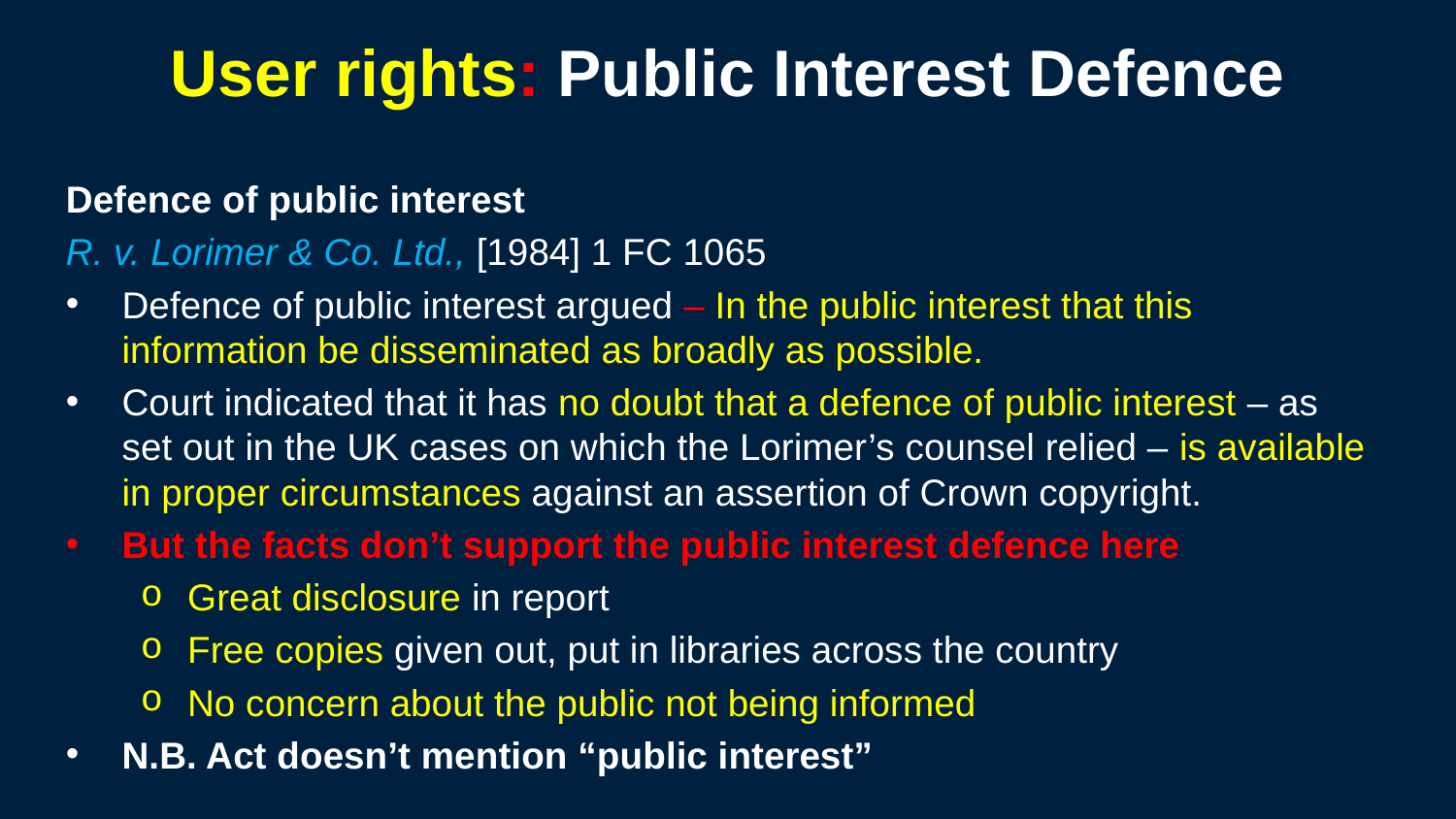

116
# User rights: Public Interest Defence
Defence of public interest
R. v. Lorimer & Co. Ltd., [1984] 1 FC 1065
Defence of public interest argued – In the public interest that this information be disseminated as broadly as possible.
Court indicated that it has no doubt that a defence of public interest – as set out in the UK cases on which the Lorimer’s counsel relied – is available in proper circumstances against an assertion of Crown copyright.
But the facts don’t support the public interest defence here
Great disclosure in report
Free copies given out, put in libraries across the country
No concern about the public not being informed
N.B. Act doesn’t mention “public interest”